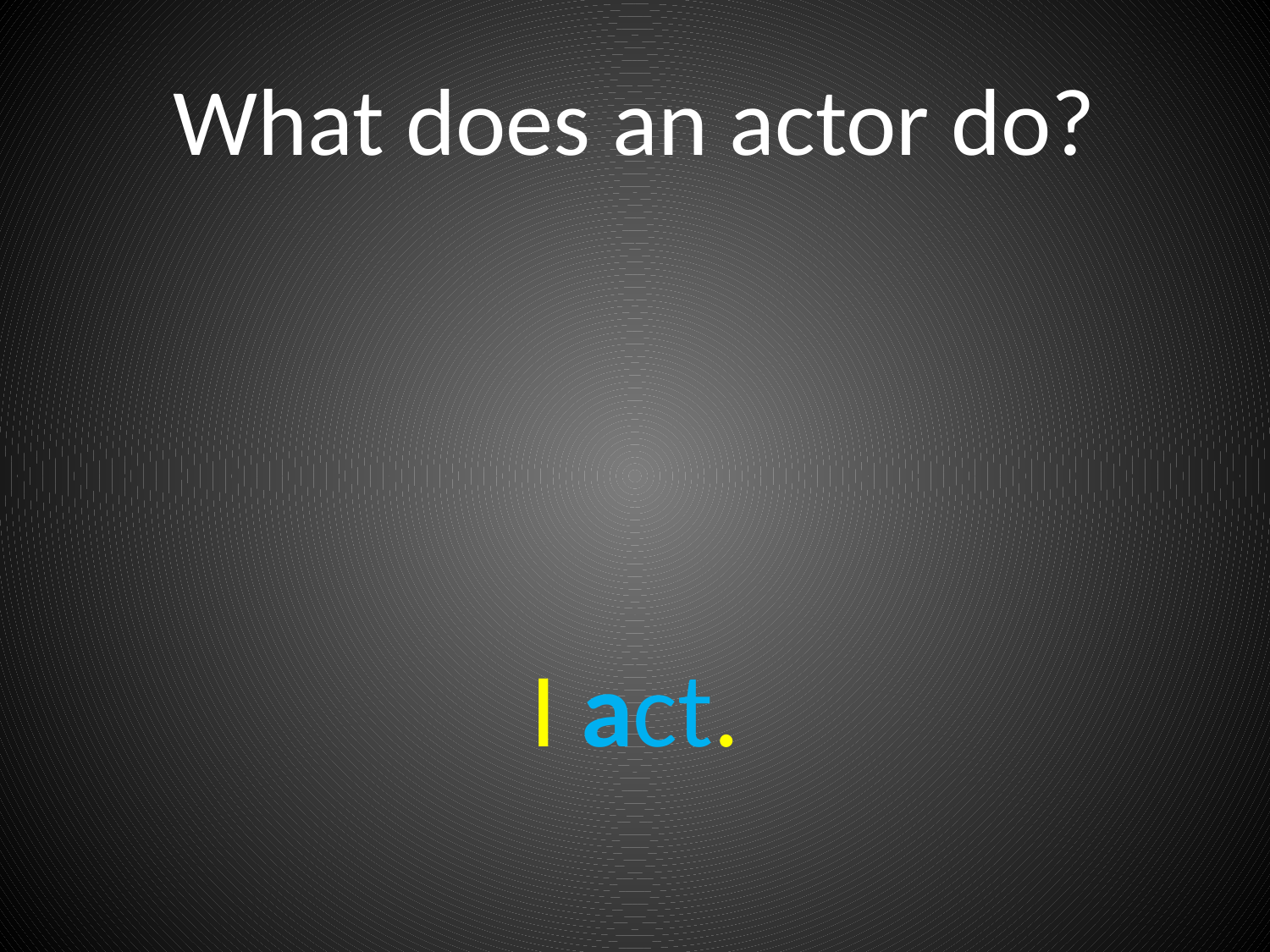

# What does an actor do?
I act.